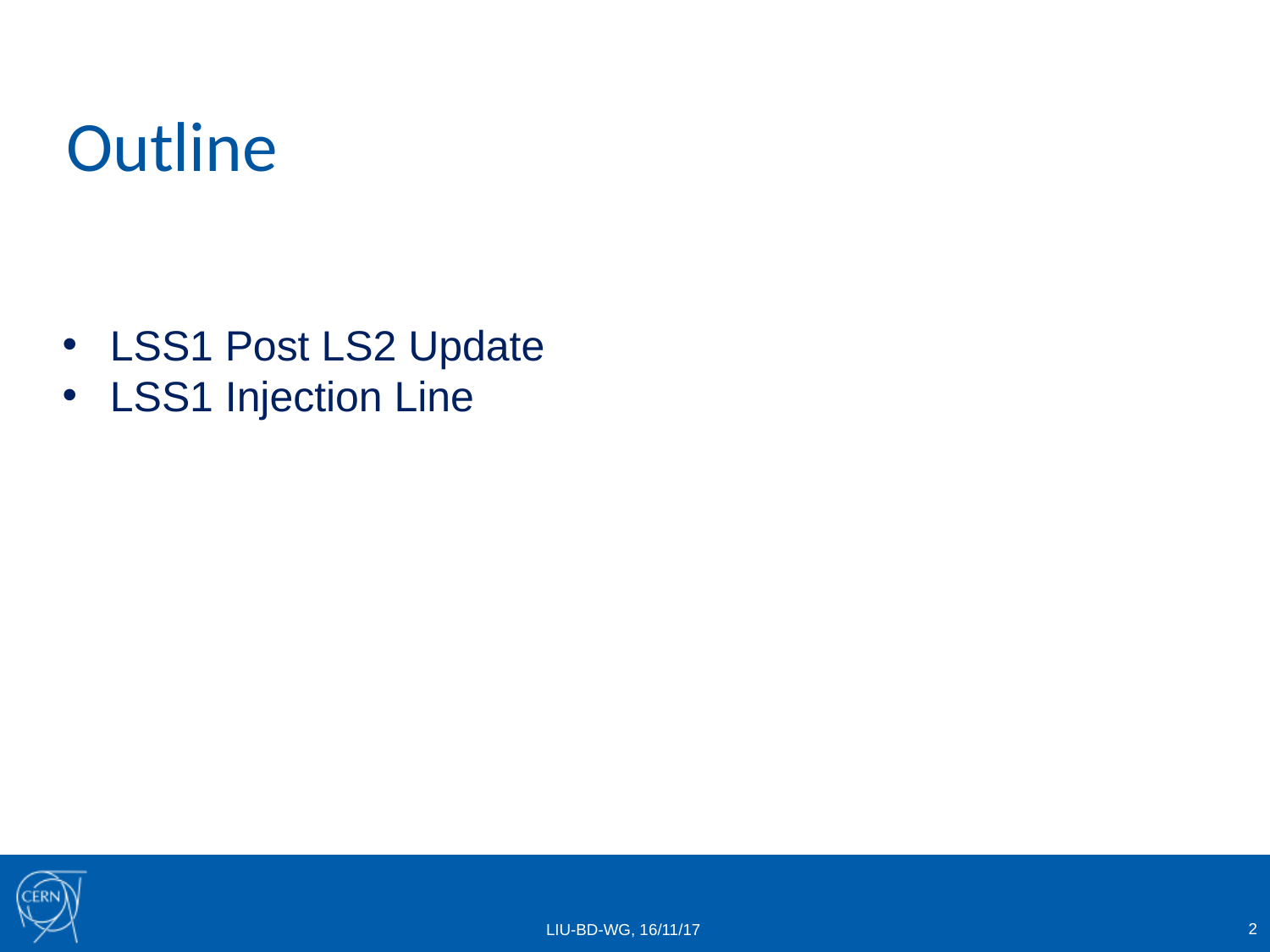

# Outline
LSS1 Post LS2 Update
LSS1 Injection Line

2
LIU-BD-WG, 16/11/17